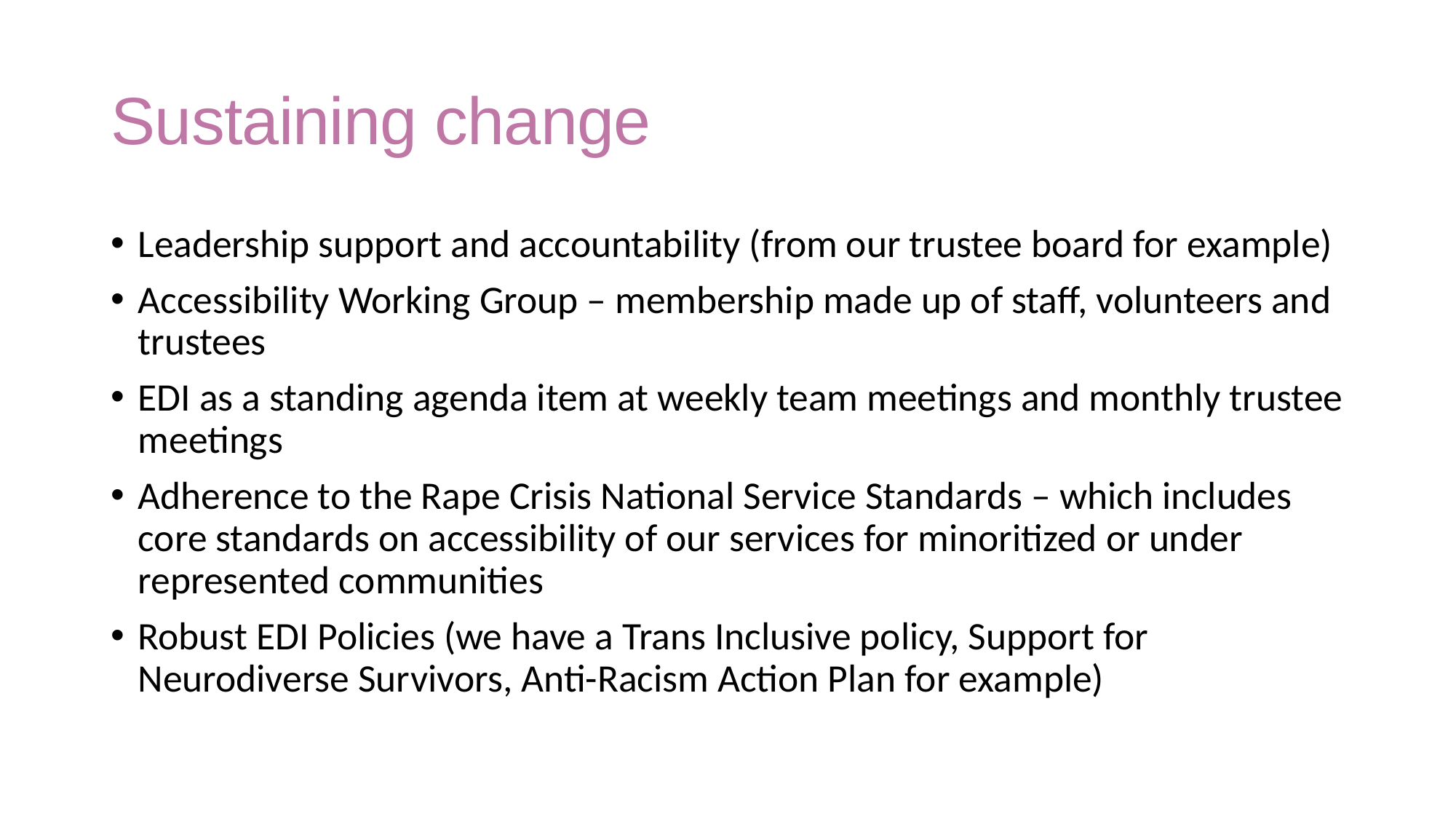

# Sustaining change
Leadership support and accountability (from our trustee board for example)
Accessibility Working Group – membership made up of staff, volunteers and trustees
EDI as a standing agenda item at weekly team meetings and monthly trustee meetings
Adherence to the Rape Crisis National Service Standards – which includes core standards on accessibility of our services for minoritized or under represented communities
Robust EDI Policies (we have a Trans Inclusive policy, Support for Neurodiverse Survivors, Anti-Racism Action Plan for example)